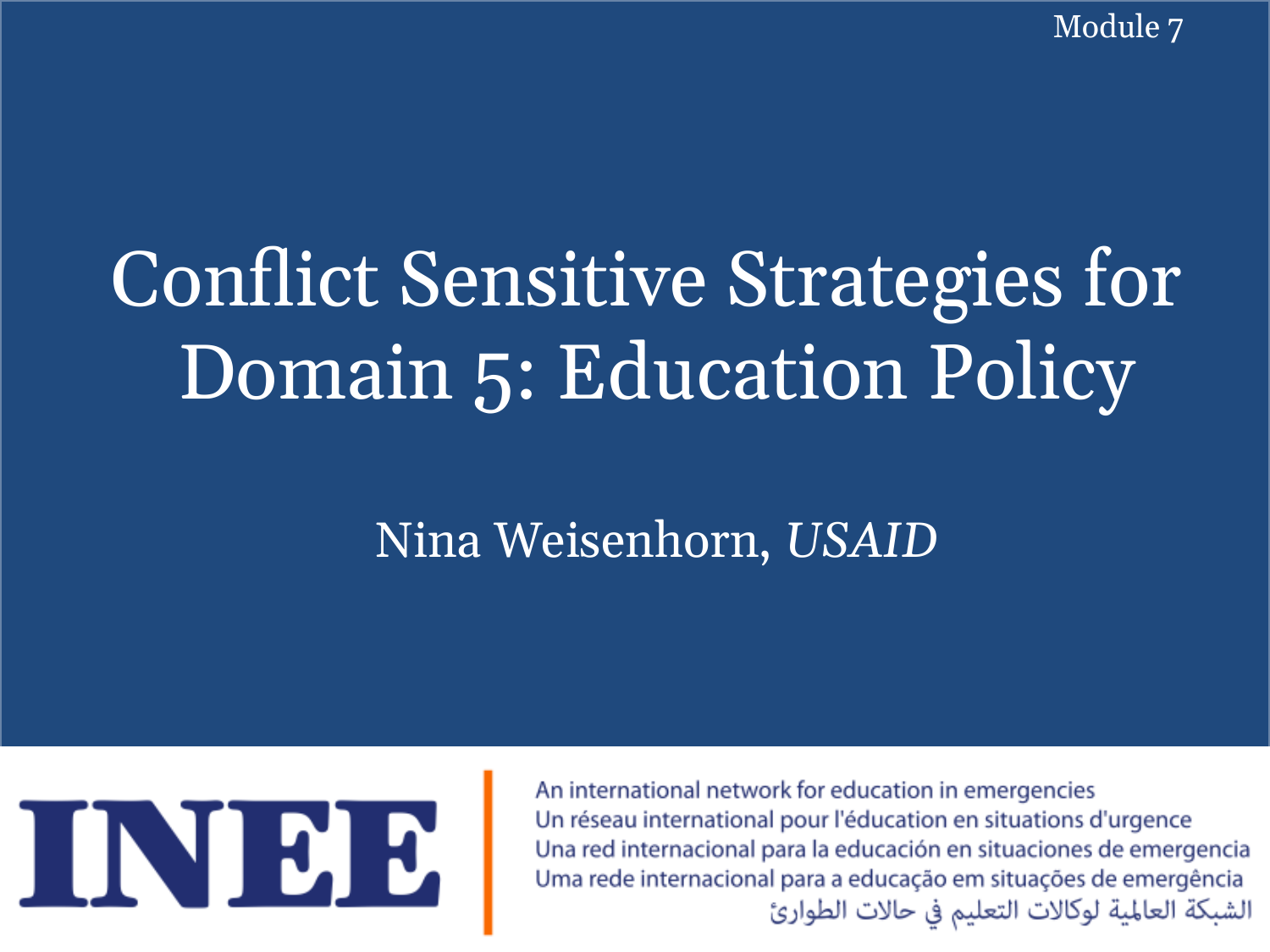

Module 7
# Conflict Sensitive Strategies for Domain 5: Education Policy Nina Weisenhorn, USAID